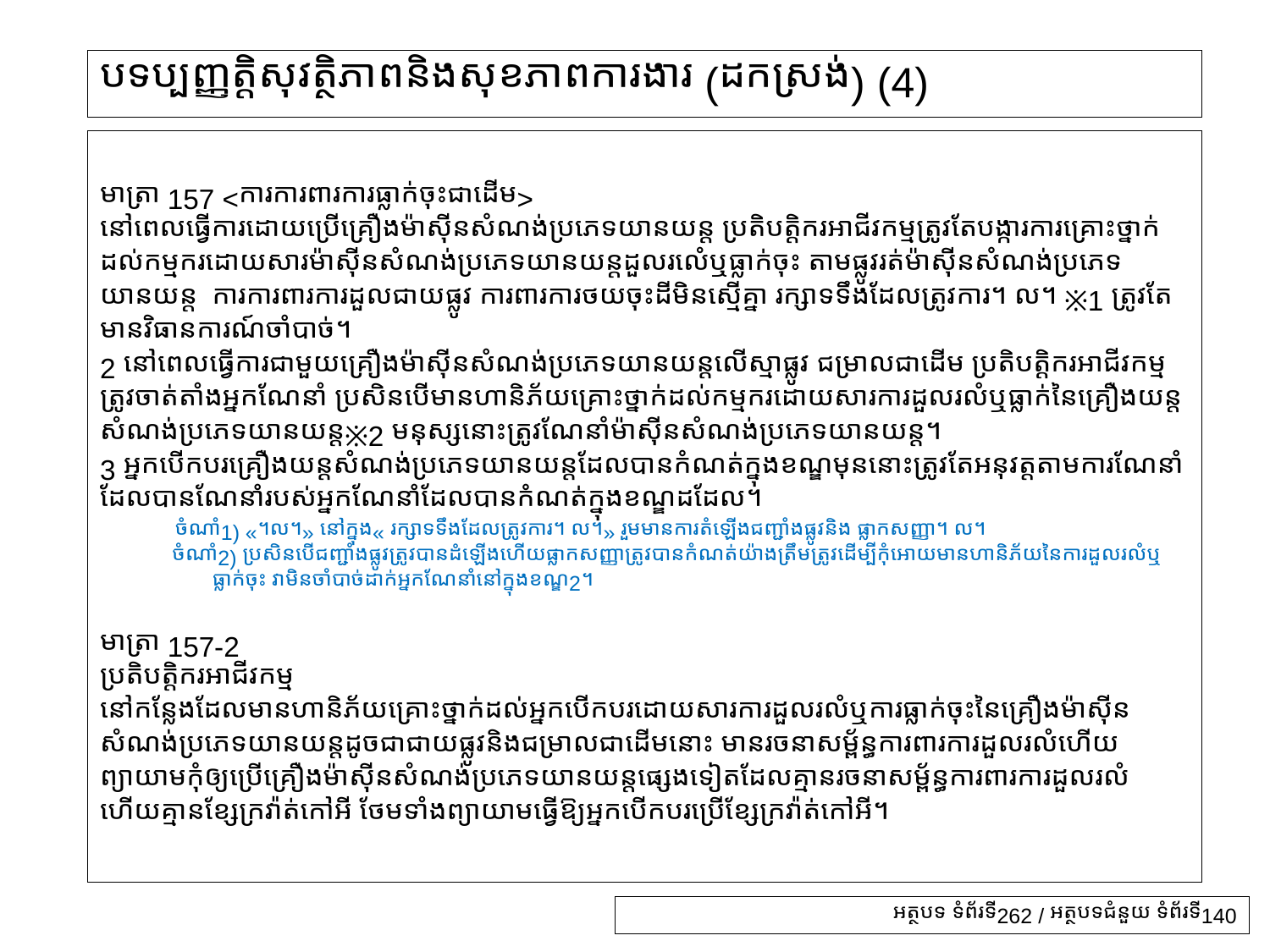

# បទប្បញ្ញត្តិសុវត្ថិភាពនិងសុខភាពការងារ (ដកស្រង់) (4)
មាត្រា 157 <ការការពារការធ្លាក់ចុះជាដើម>
នៅពេលធ្វើការដោយប្រើគ្រឿងម៉ាស៊ីនសំណង់ប្រភេទយានយន្ត ប្រតិបត្តិករអាជីវកម្មត្រូវតែបង្ការការគ្រោះថ្នាក់ដល់កម្មករដោយសារម៉ាស៊ីនសំណង់ប្រភេទយានយន្តដួលរលំេឬធ្លាក់ចុះ តាមផ្លូវរត់ម៉ាស៊ីនសំណង់ប្រភេទយានយន្ត  ការការពារការដួលជាយផ្លូវ ការពារការថយចុះដីមិនស្មើគ្នា រក្សាទទឹងដែលត្រូវការ។ ល។ ※1 ត្រូវតែមានវិធានការណ៍ចាំបាច់។
2 នៅពេលធ្វើការជាមួយគ្រឿងម៉ាស៊ីនសំណង់ប្រភេទយានយន្តលើស្មាផ្លូវ ជម្រាលជាដើម ប្រតិបត្តិករអាជីវកម្មត្រូវចាត់តាំងអ្នកណែនាំ ប្រសិនបើមានហានិភ័យគ្រោះថ្នាក់ដល់កម្មករដោយសារការដួលរលំឬធ្លាក់នៃគ្រឿងយន្តសំណង់ប្រភេទយានយន្ត※2 មនុស្សនោះត្រូវណែនាំម៉ាស៊ីនសំណង់ប្រភេទយានយន្ត។
3 អ្នកបើកបរគ្រឿងយន្តសំណង់ប្រភេទយានយន្តដែលបានកំណត់ក្នុងខណ្ឌមុននោះត្រូវតែអនុវត្តតាមការណែនាំដែលបានណែនាំរបស់អ្នកណែនាំដែលបានកំណត់ក្នុងខណ្ឌដដែល។
ចំណាំ1) «។ល។» នៅក្នុង« រក្សាទទឹងដែលត្រូវការ។ ល។» រួមមានការតំឡើងជញ្ជាំងផ្លូវនិង ផ្លាកសញ្ញា។ ល។
ចំណាំ2) ប្រសិនបើជញ្ជាំងផ្លូវត្រូវបានដំឡើងហើយផ្លាកសញ្ញាត្រូវបានកំណត់យ៉ាងត្រឹមត្រូវដើម្បីកុំអោយមានហានិភ័យនៃការដួលរលំឬធ្លាក់ចុះ វាមិនចាំបាច់ដាក់អ្នកណែនាំនៅក្នុងខណ្ឌ2។

មាត្រា 157-2
ប្រតិបត្តិករអាជីវកម្ម
នៅកន្លែងដែលមានហានិភ័យគ្រោះថ្នាក់ដល់អ្នកបើកបរដោយសារការដួលរលំឬការធ្លាក់ចុះនៃគ្រឿងម៉ាស៊ីនសំណង់ប្រភេទយានយន្តដូចជាជាយផ្លូវនិងជម្រាលជាដើមនោះ មានរចនាសម្ព័ន្ធការពារការដួលរលំហើយព្យាយាមកុំឲ្យប្រើគ្រឿងម៉ាស៊ីនសំណង់ប្រភេទយានយន្តផ្សេងទៀតដែលគ្មានរចនាសម្ព័ន្ធការពារការដួលរលំហើយគ្មានខ្សែក្រវ៉ាត់កៅអី ថែមទាំងព្យាយាមធ្វើឱ្យអ្នកបើកបរប្រើខ្សែក្រវ៉ាត់កៅអី។
អត្ថបទ ទំព័រទី262 / អត្ថបទជំនួយ ទំព័រទី140